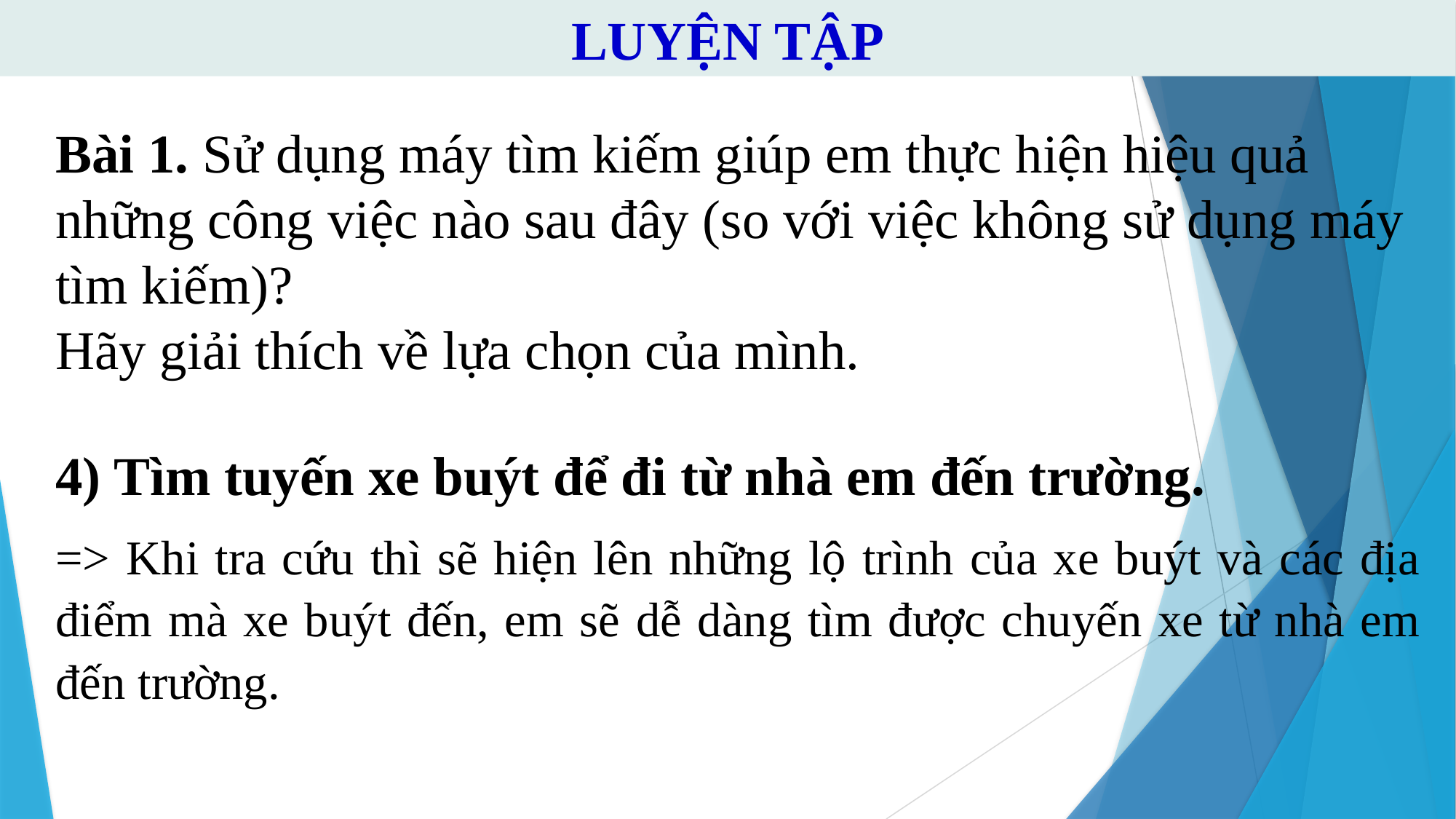

LUYỆN TẬP

Bài 1. Sử dụng máy tìm kiếm giúp em thực hiện hiệu quả những công việc nào sau đây (so với việc không sử dụng máy tìm kiếm)?
Hãy giải thích về lựa chọn của mình.
4) Tìm tuyến xe buýt để đi từ nhà em đến trường.
=> Khi tra cứu thì sẽ hiện lên những lộ trình của xe buýt và các địa điểm mà xe buýt đến, em sẽ dễ dàng tìm được chuyến xe từ nhà em đến trường.